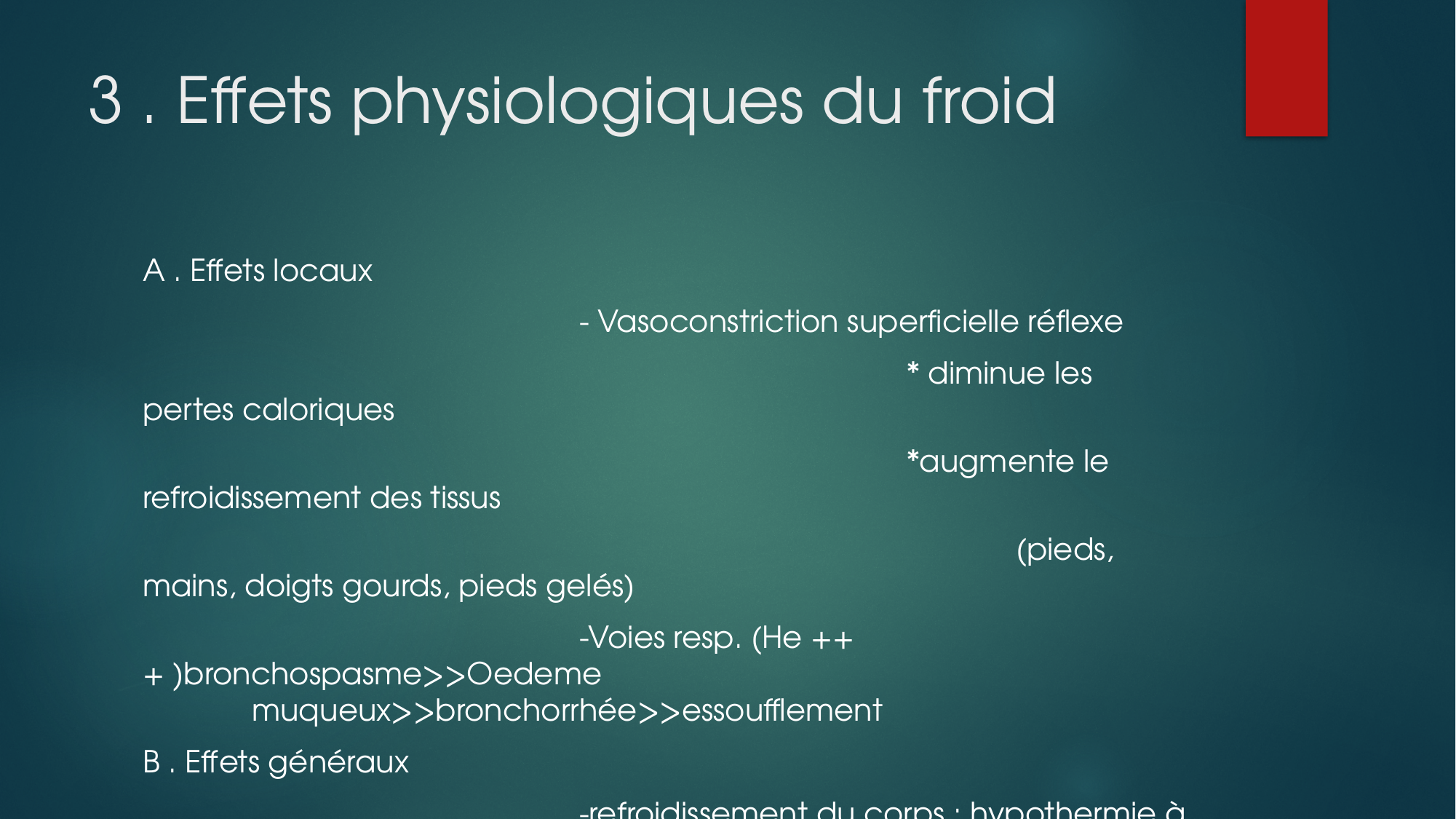

# 3 . Effets physiologiques du froid
A . Effets locaux
				- Vasoconstriction superficielle réflexe
							* diminue les pertes caloriques
							*augmente le refroidissement des tissus
								(pieds, mains, doigts gourds, pieds gelés)
				-Voies resp. (He +++ )bronchospasme>>Oedeme 						muqueux>>bronchorrhée>>essoufflement
B . Effets généraux
				-refroidissement du corps : hypothermie à partir de 35°C
							*sécrétion d’adrénaline physiologique